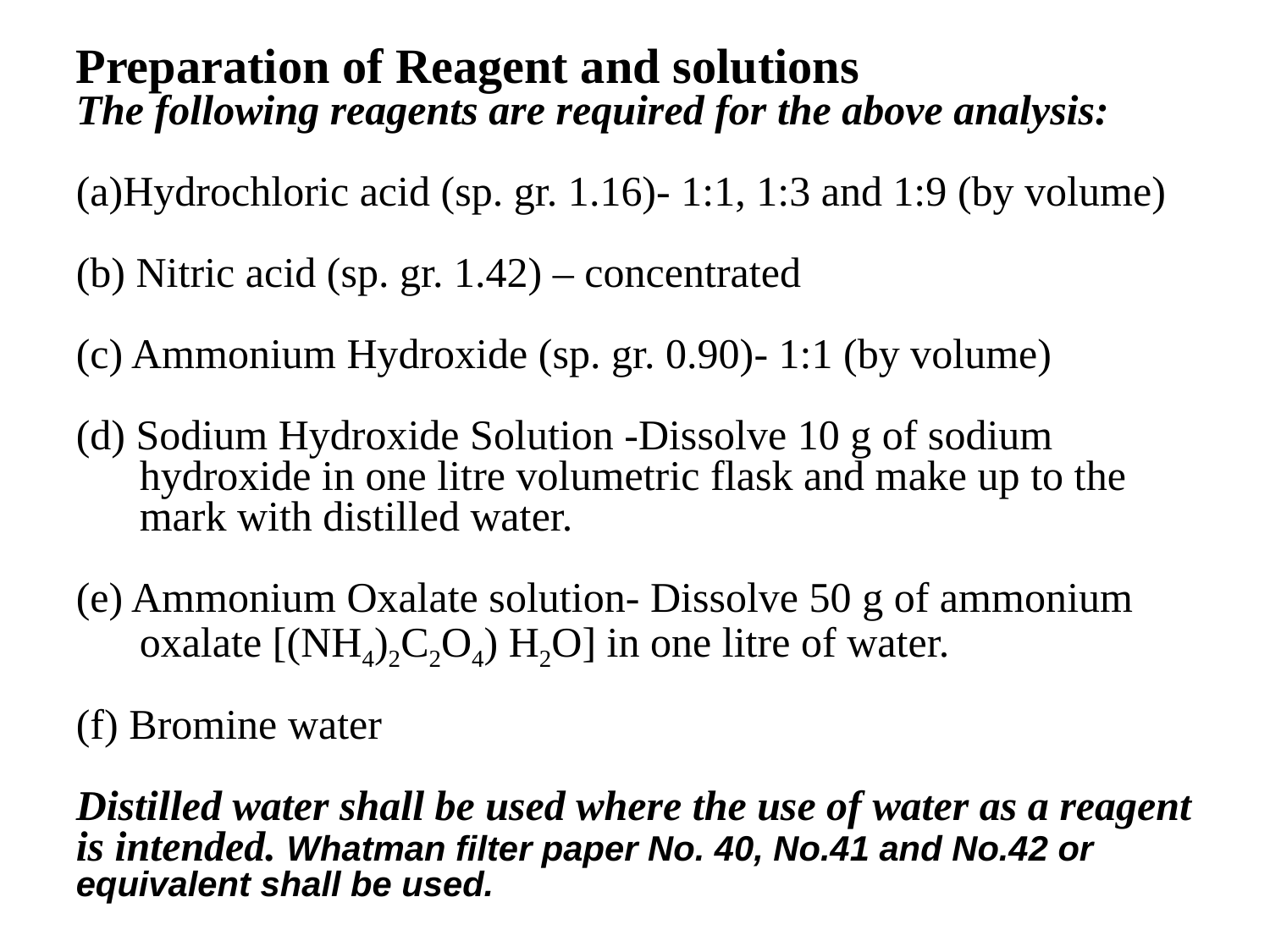

Preparation of Reagent and solutions
The following reagents are required for the above analysis:

Hydrochloric acid (sp. gr. 1.16)- 1:1, 1:3 and 1:9 (by volume)

(b) Nitric acid (sp. gr. 1.42) – concentrated

(c) Ammonium Hydroxide (sp. gr. 0.90)- 1:1 (by volume)

(d) Sodium Hydroxide Solution -Dissolve 10 g of sodium
      hydroxide in one litre volumetric flask and make up to the
      mark with distilled water.

(e) Ammonium Oxalate solution- Dissolve 50 g of ammonium
      oxalate [(NH4)2C2O4) H2O] in one litre of water.

(f) Bromine water

Distilled water shall be used where the use of water as a reagent is intended. Whatman filter paper No. 40, No.41 and No.42 or equivalent shall be used.